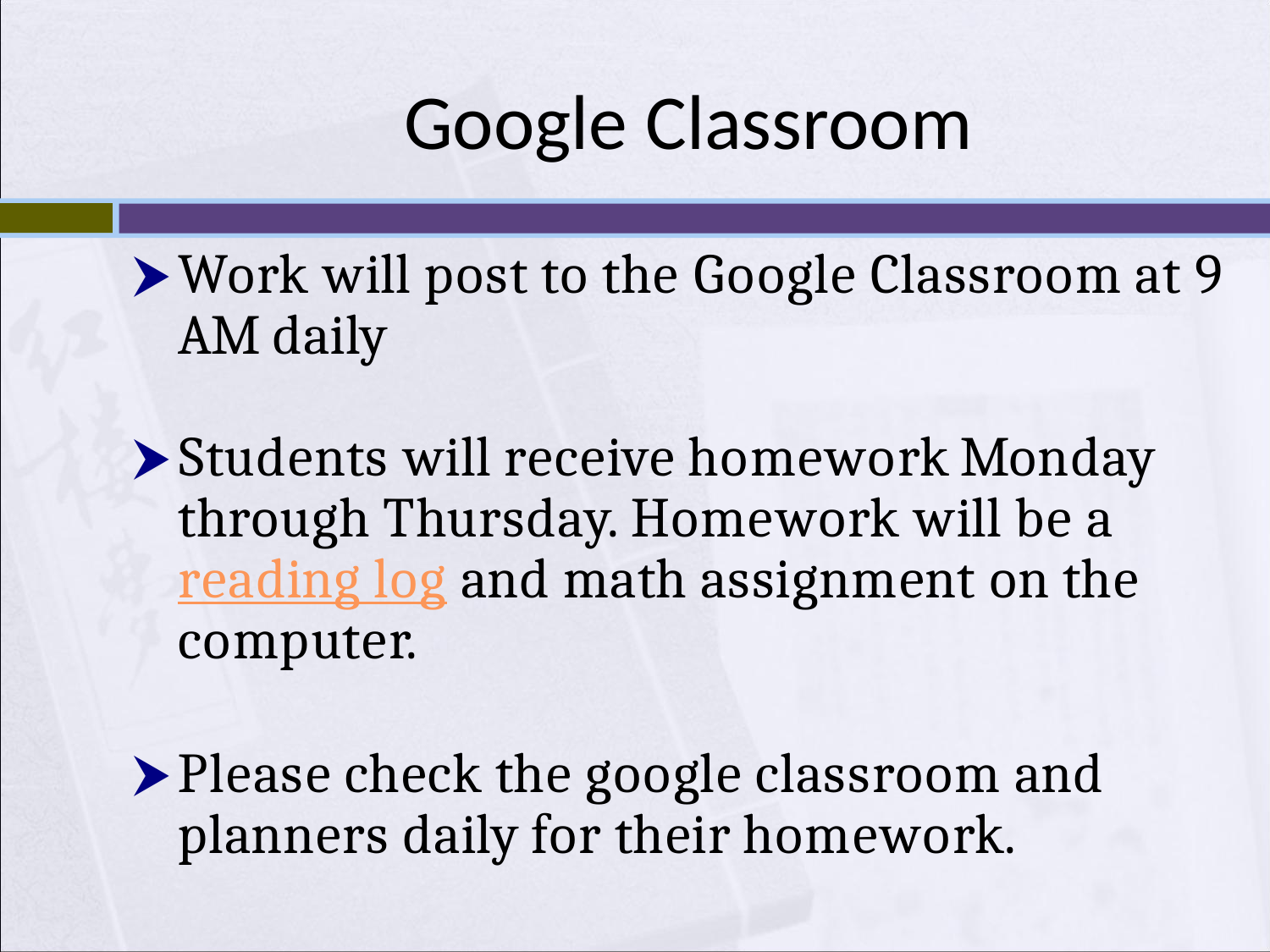

Google Classroom
Work will post to the Google Classroom at 9 AM daily

Students will receive homework Monday through Thursday. Homework will be a reading log and math assignment on the computer.

Please check the google classroom and planners daily for their homework.